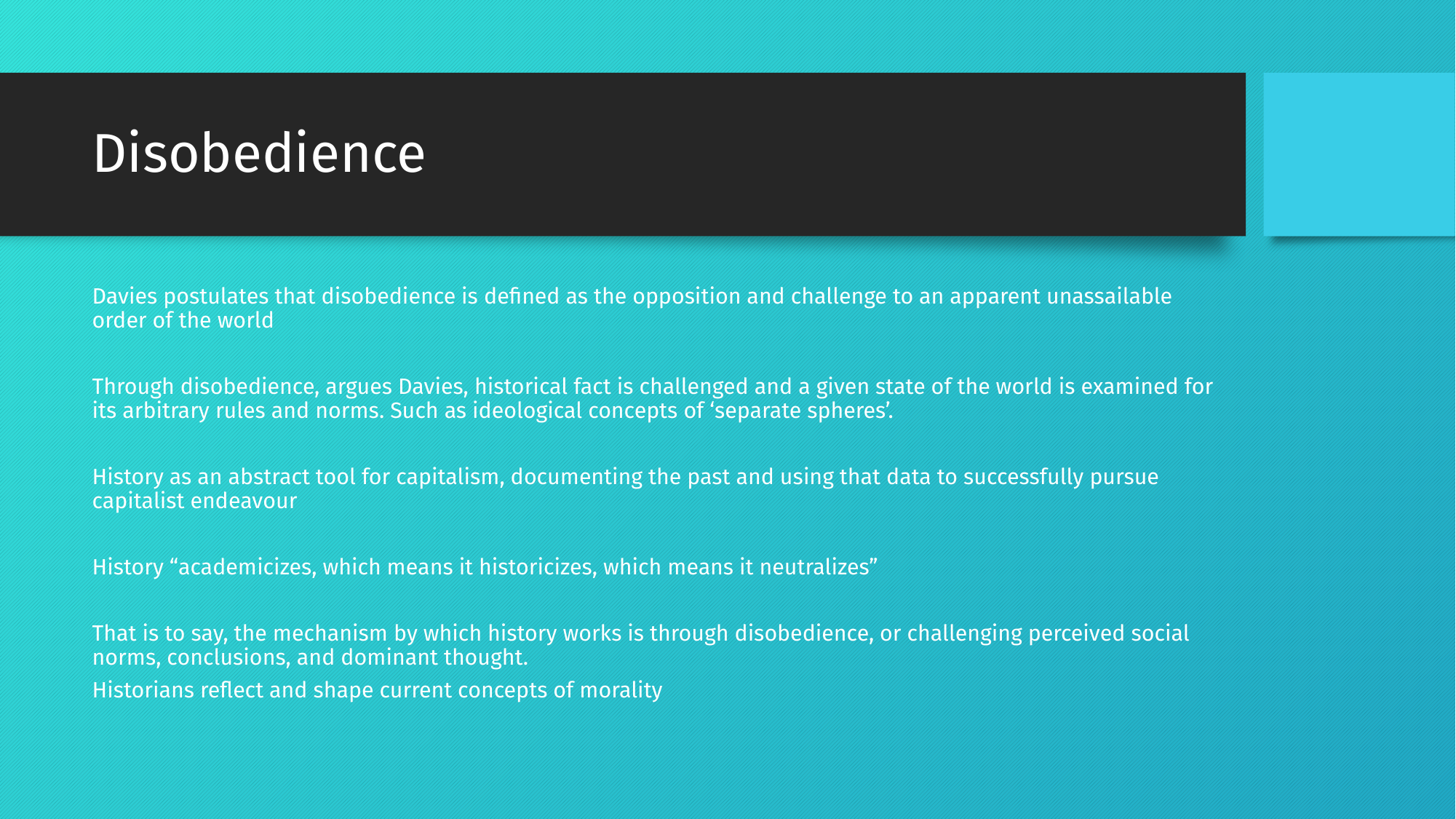

# Disobedience
Davies postulates that disobedience is defined as the opposition and challenge to an apparent unassailable order of the world

Through disobedience, argues Davies, historical fact is challenged and a given state of the world is examined for its arbitrary rules and norms. Such as ideological concepts of ‘separate spheres’.

History as an abstract tool for capitalism, documenting the past and using that data to successfully pursue capitalist endeavour

History “academicizes, which means it historicizes, which means it neutralizes”

That is to say, the mechanism by which history works is through disobedience, or challenging perceived social norms, conclusions, and dominant thought.
Historians reflect and shape current concepts of morality